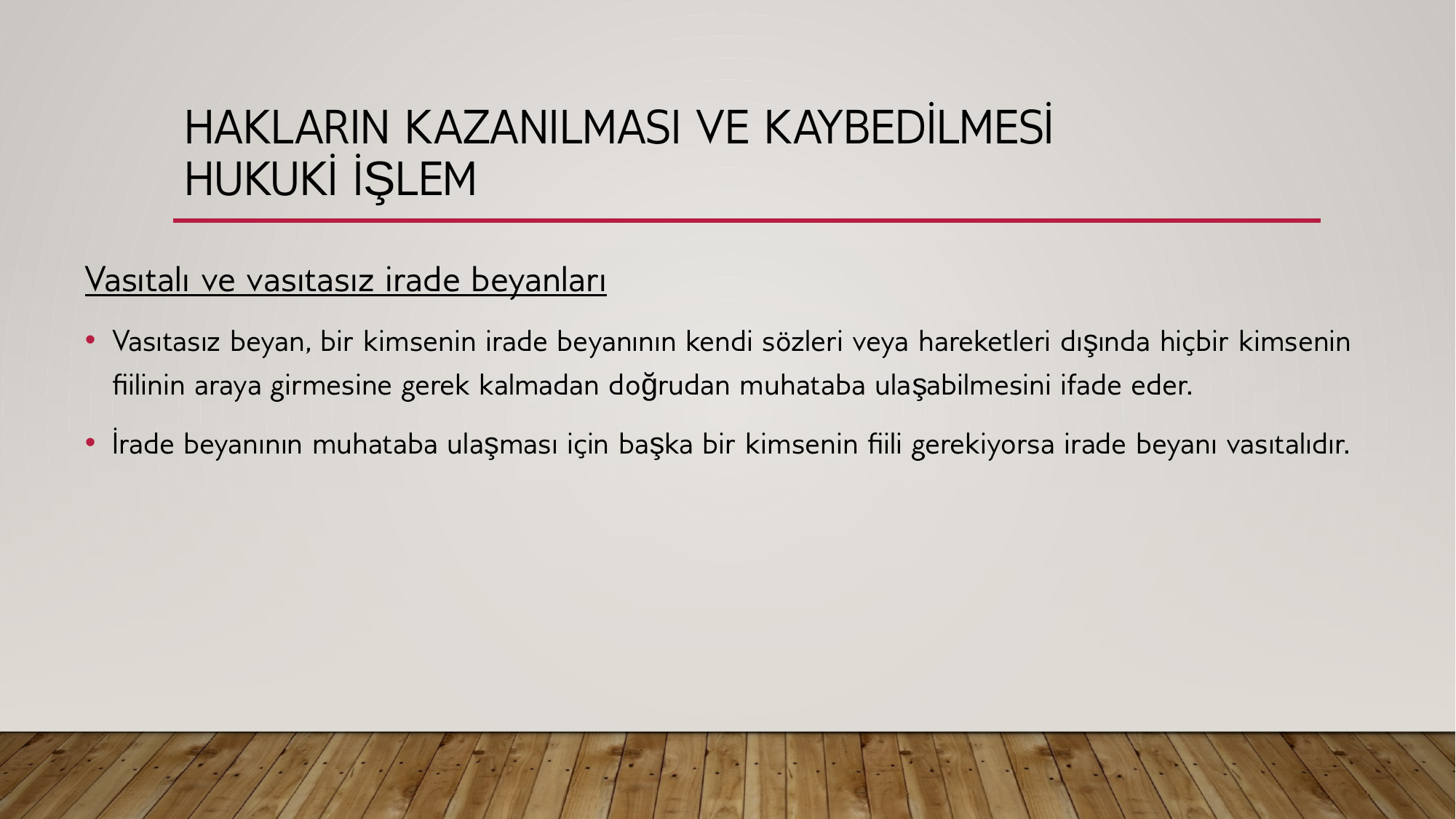

# HAKLARIN KAZANILMASI VE KAYBEDİLMESİ hukuki işlem
Vasıtalı ve vasıtasız irade beyanları
Vasıtasız beyan, bir kimsenin irade beyanının kendi sözleri veya hareketleri dışında hiçbir kimsenin fiilinin araya girmesine gerek kalmadan doğrudan muhataba ulaşabilmesini ifade eder.
İrade beyanının muhataba ulaşması için başka bir kimsenin fiili gerekiyorsa irade beyanı vasıtalıdır.